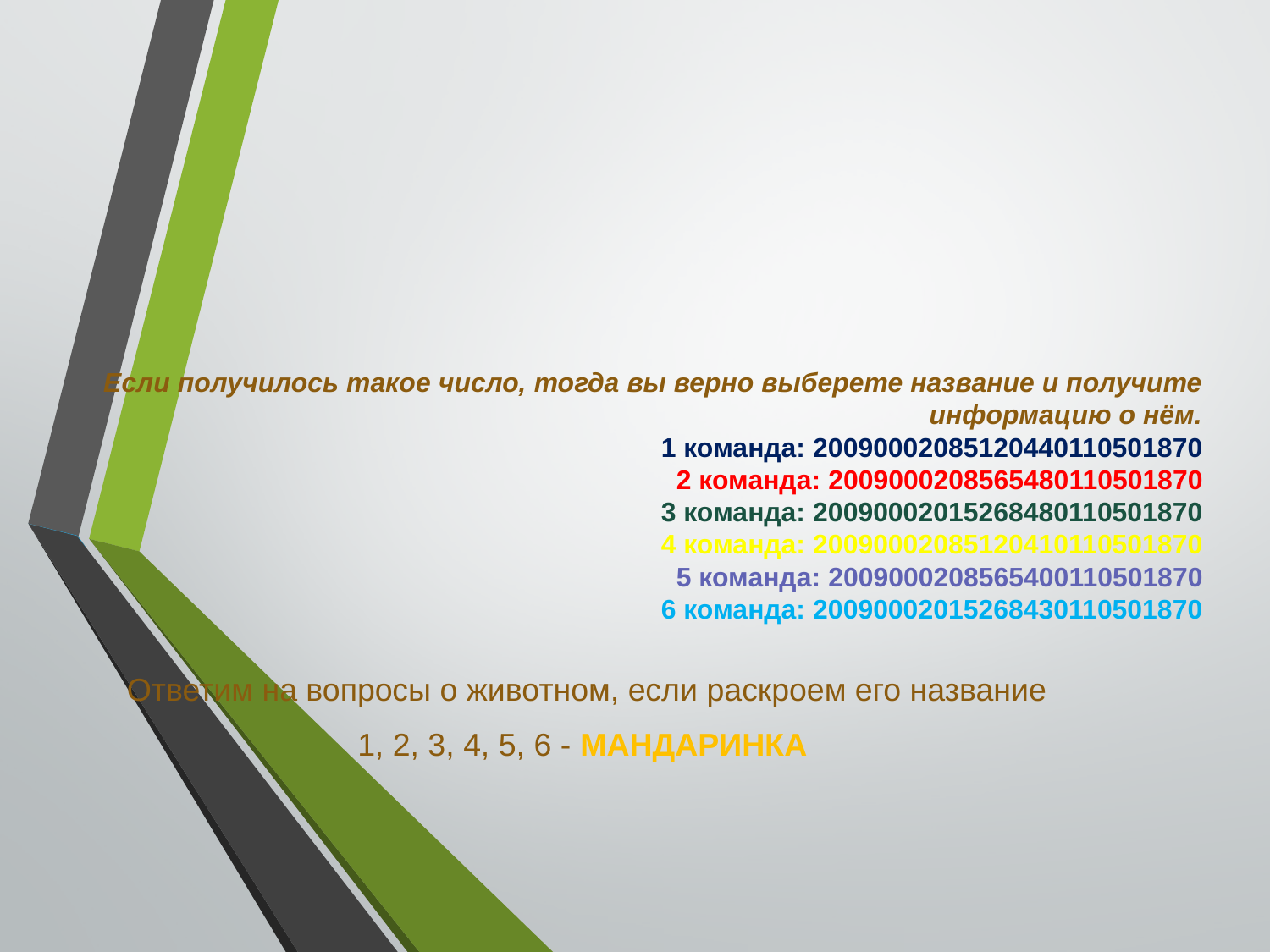

# Если получилось такое число, тогда вы верно выберете название и получите информацию о нём. 1 команда: 20090002085120440110501870 2 команда: 2009000208565480110501870 3 команда: 20090002015268480110501870 4 команда: 20090002085120410110501870 5 команда: 2009000208565400110501870 6 команда: 20090002015268430110501870
Ответим на вопросы о животном, если раскроем его название
1, 2, 3, 4, 5, 6 - МАНДАРИНКА